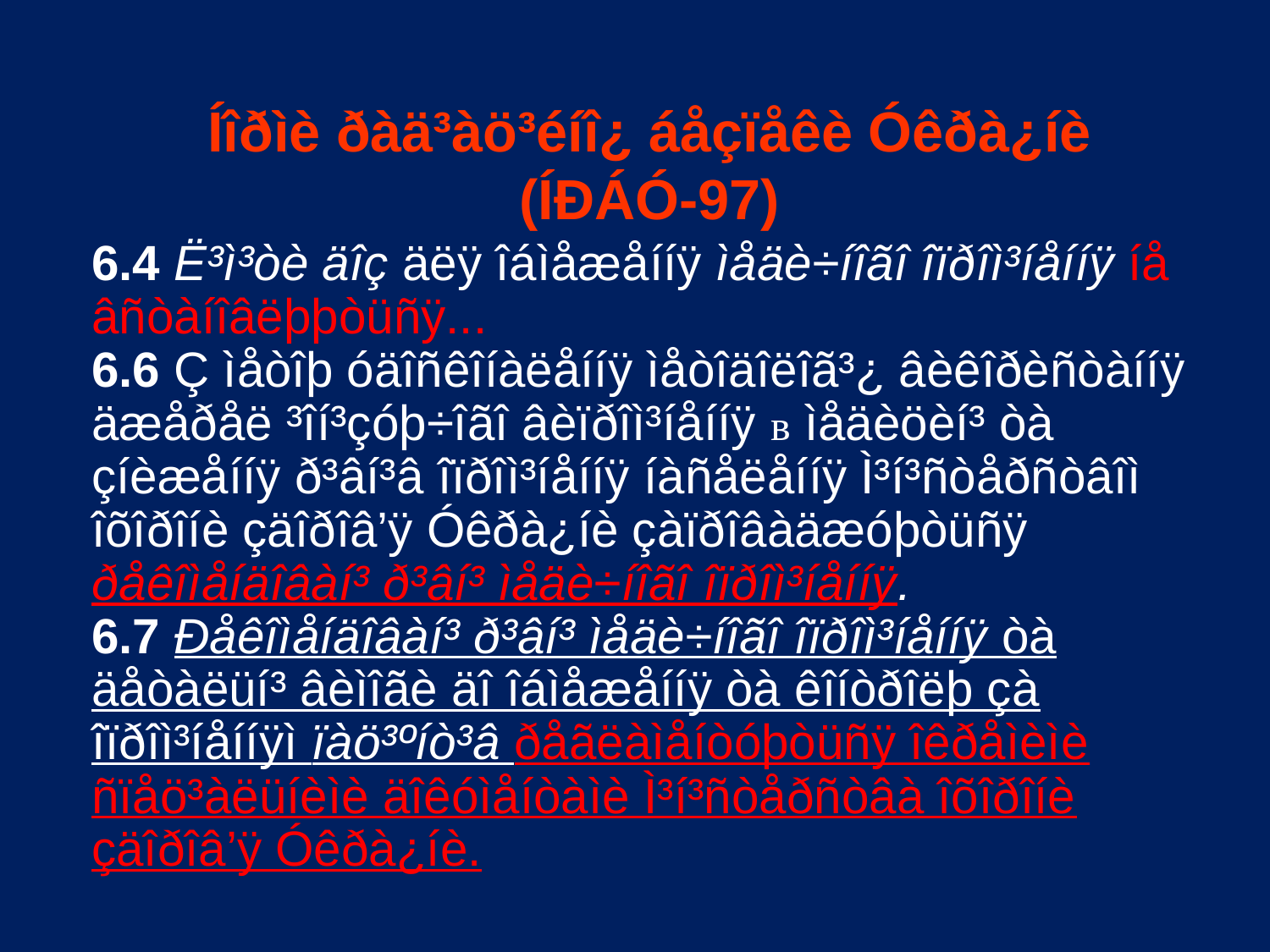

Íîðìè ðàä³àö³éíî¿ áåçïåêè Óêðà¿íè (ÍÐÁÓ-97)
6.4 Ë³ì³òè äîç äëÿ îáìåæåííÿ ìåäè÷íîãî îïðîì³íåííÿ íå âñòàíîâëþþòüñÿ...
6.6 Ç ìåòîþ óäîñêîíàëåííÿ ìåòîäîëîã³¿ âèêîðèñòàííÿ äæåðåë ³îí³çóþ÷îãî âèïðîì³íåííÿ в ìåäèöèí³ òà çíèæåííÿ ð³âí³â îïðîì³íåííÿ íàñåëåííÿ Ì³í³ñòåðñòâîì îõîðîíè çäîðîâ’ÿ Óêðà¿íè çàïðîâàäæóþòüñÿ ðåêîìåíäîâàí³ ð³âí³ ìåäè÷íîãî îïðîì³íåííÿ.
6.7 Ðåêîìåíäîâàí³ ð³âí³ ìåäè÷íîãî îïðîì³íåííÿ òà äåòàëüí³ âèìîãè äî îáìåæåííÿ òà êîíòðîëþ çà îïðîì³íåííÿì ïàö³ºíò³â ðåãëàìåíòóþòüñÿ îêðåìèìè ñïåö³àëüíèìè äîêóìåíòàìè Ì³í³ñòåðñòâà îõîðîíè çäîðîâ’ÿ Óêðà¿íè.